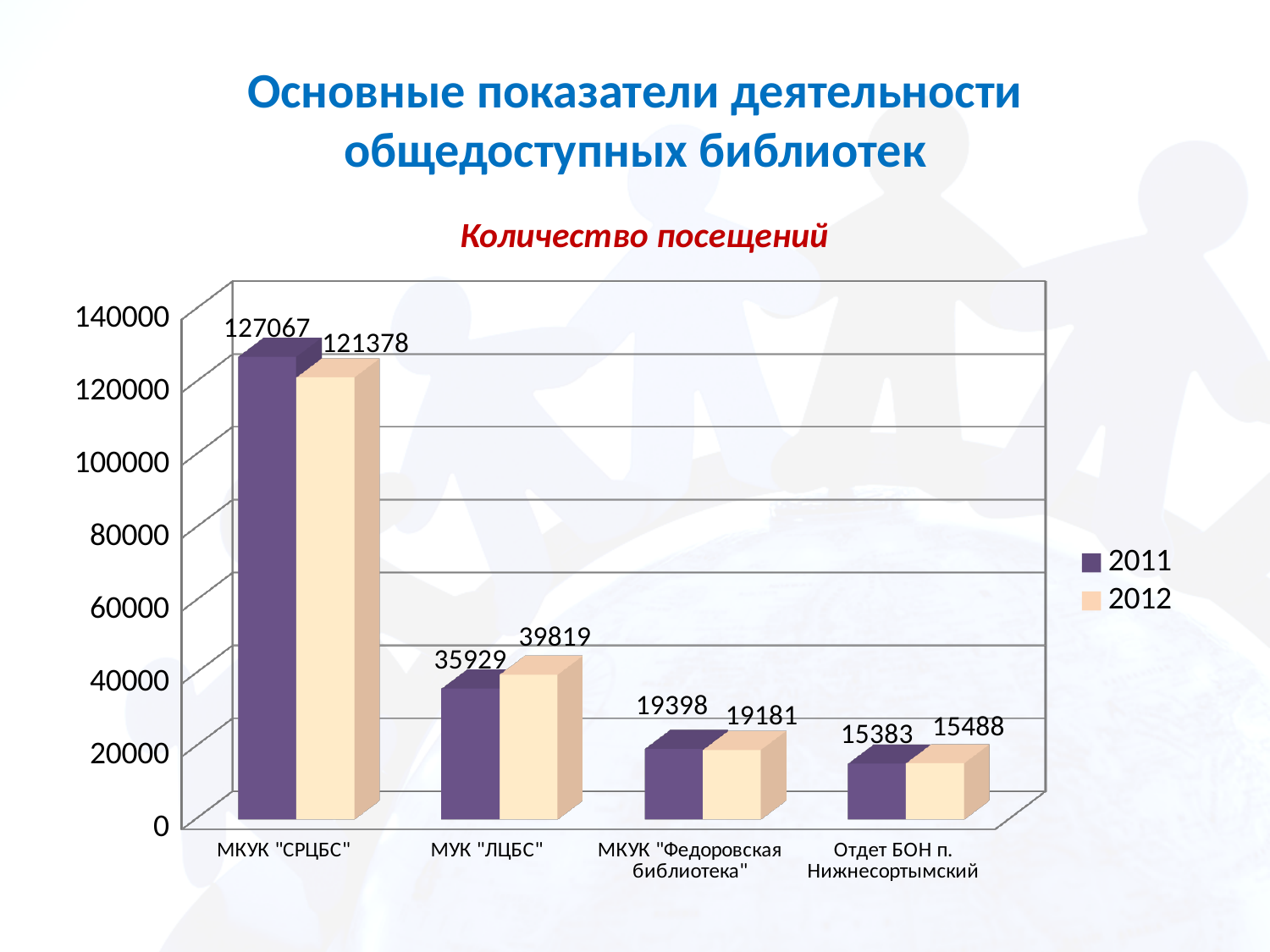

# Основные показатели деятельности общедоступных библиотек
Количество посещений

[unsupported chart]